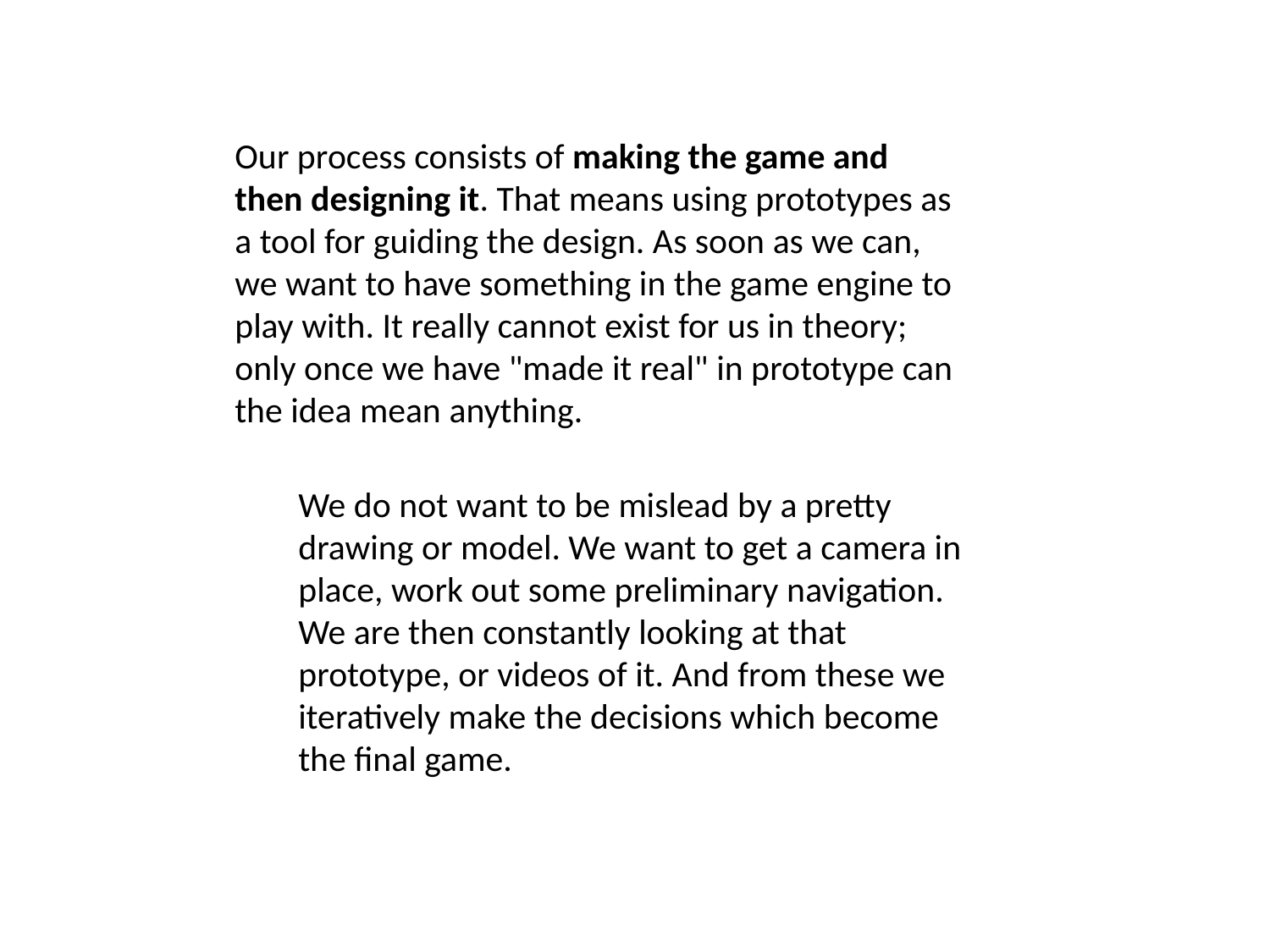

Our process consists of making the game and then designing it. That means using prototypes as a tool for guiding the design. As soon as we can, we want to have something in the game engine to play with. It really cannot exist for us in theory; only once we have "made it real" in prototype can the idea mean anything.
We do not want to be mislead by a pretty drawing or model. We want to get a camera in place, work out some preliminary navigation. We are then constantly looking at that prototype, or videos of it. And from these we iteratively make the decisions which become the final game.